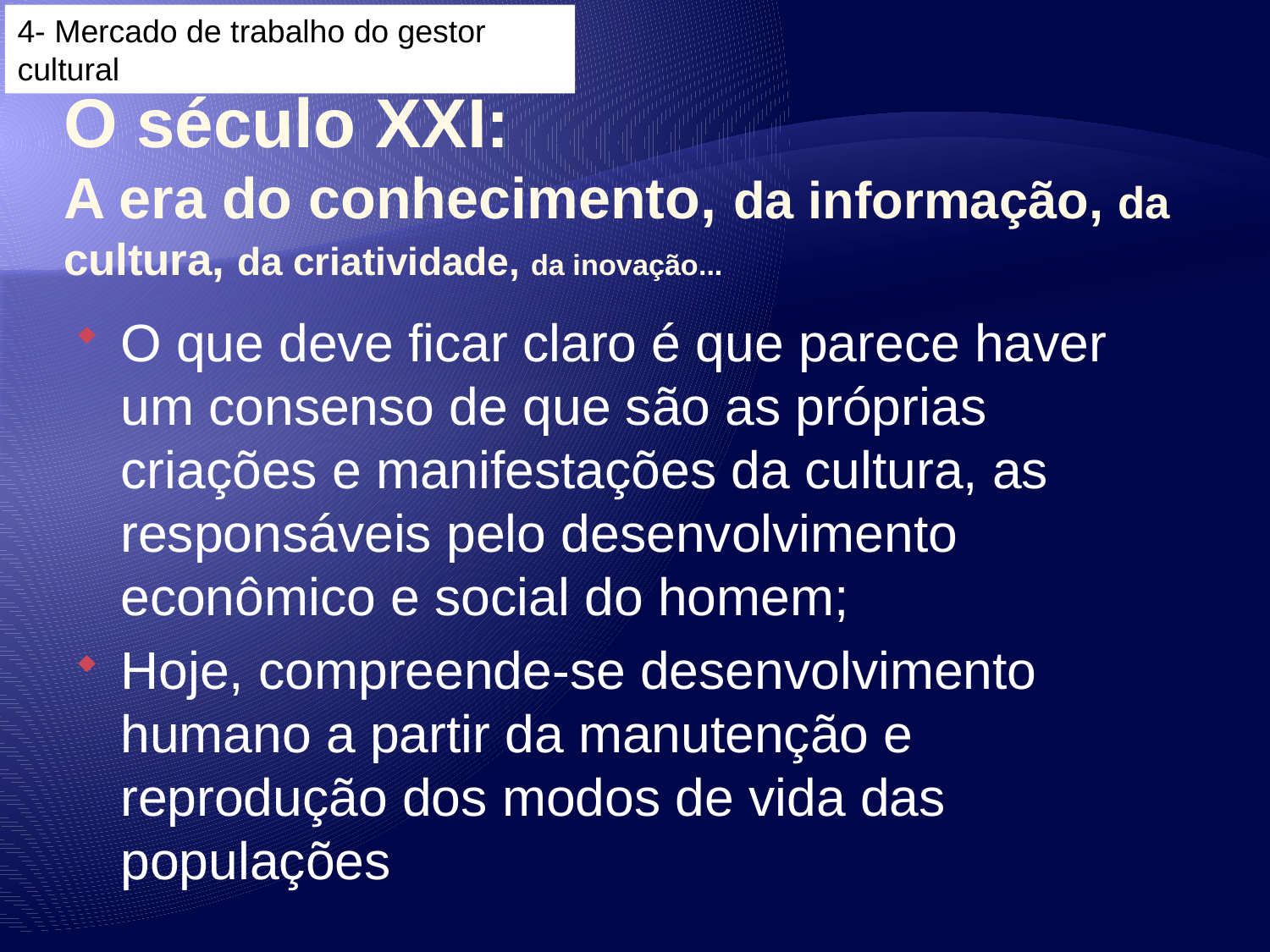

4- Mercado de trabalho do gestor cultural
# O século XXI: A era do conhecimento, da informação, da cultura, da criatividade, da inovação...
O que deve ficar claro é que parece haver um consenso de que são as próprias criações e manifestações da cultura, as responsáveis pelo desenvolvimento econômico e social do homem;
Hoje, compreende-se desenvolvimento humano a partir da manutenção e reprodução dos modos de vida das populações